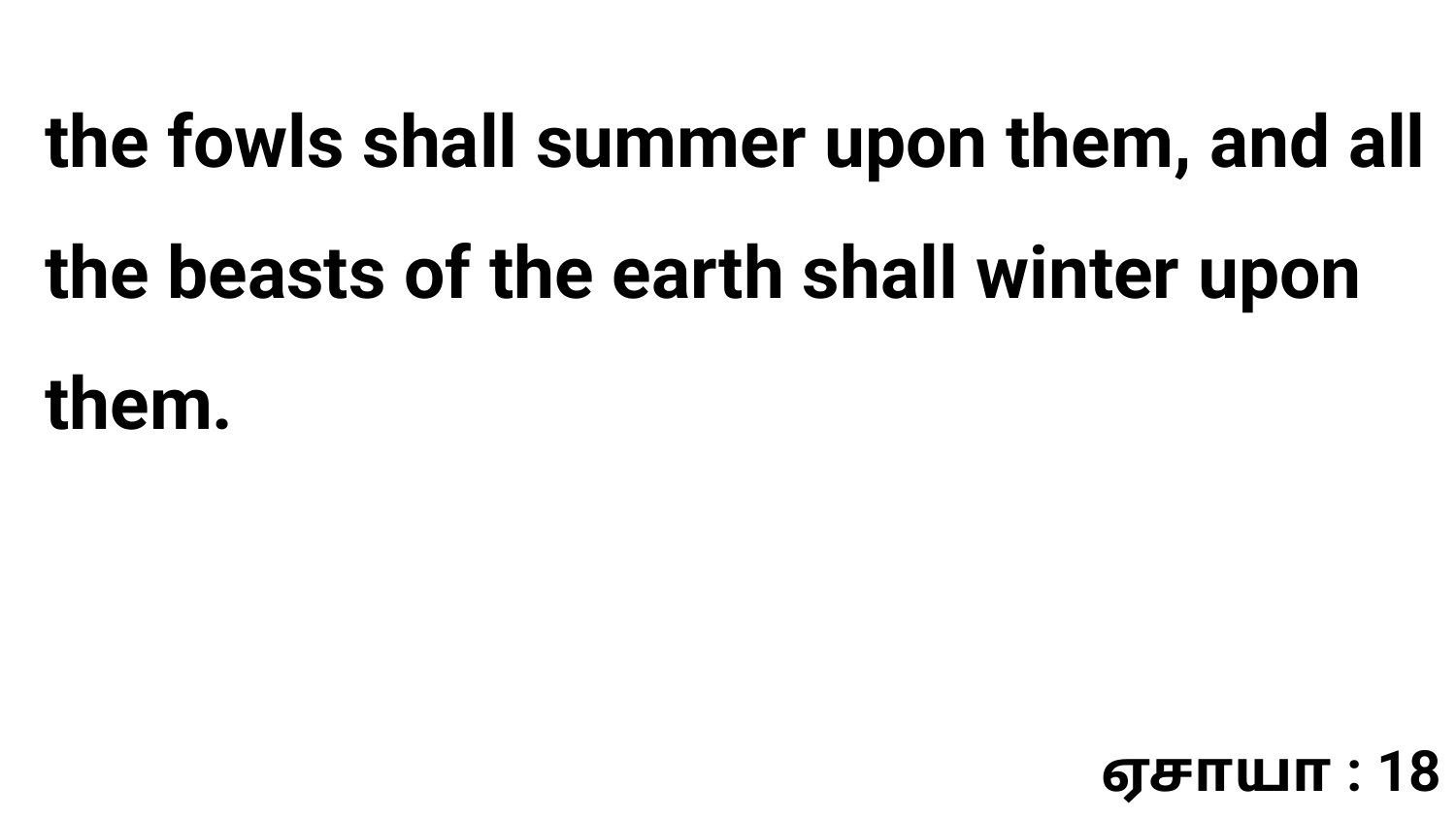

the fowls shall summer upon them, and all the beasts of the earth shall winter upon them.
ஏசாயா : 18